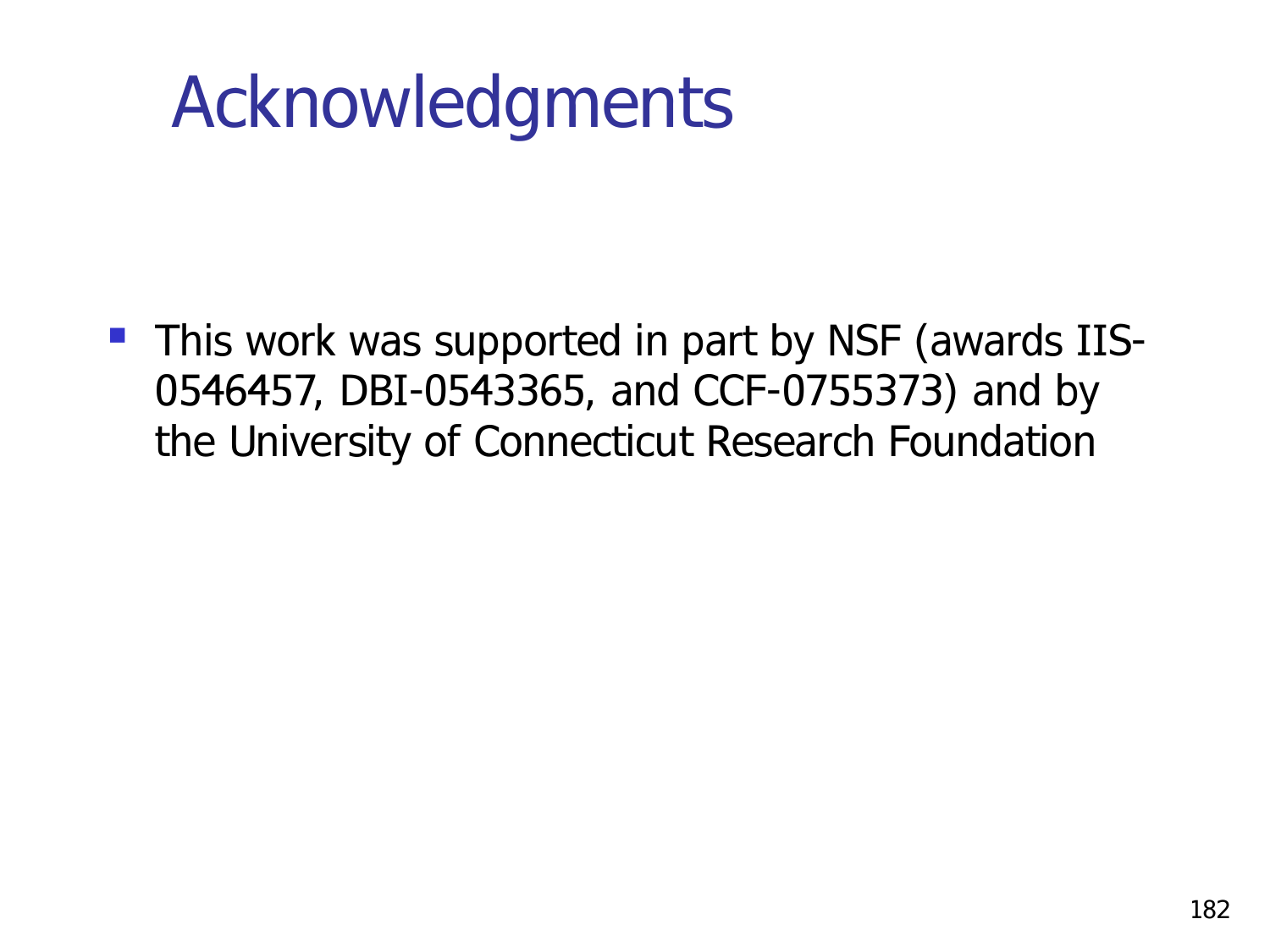

# Acknowledgments
This work was supported in part by NSF (awards IIS-0546457, DBI-0543365, and CCF-0755373) and by the University of Connecticut Research Foundation
182